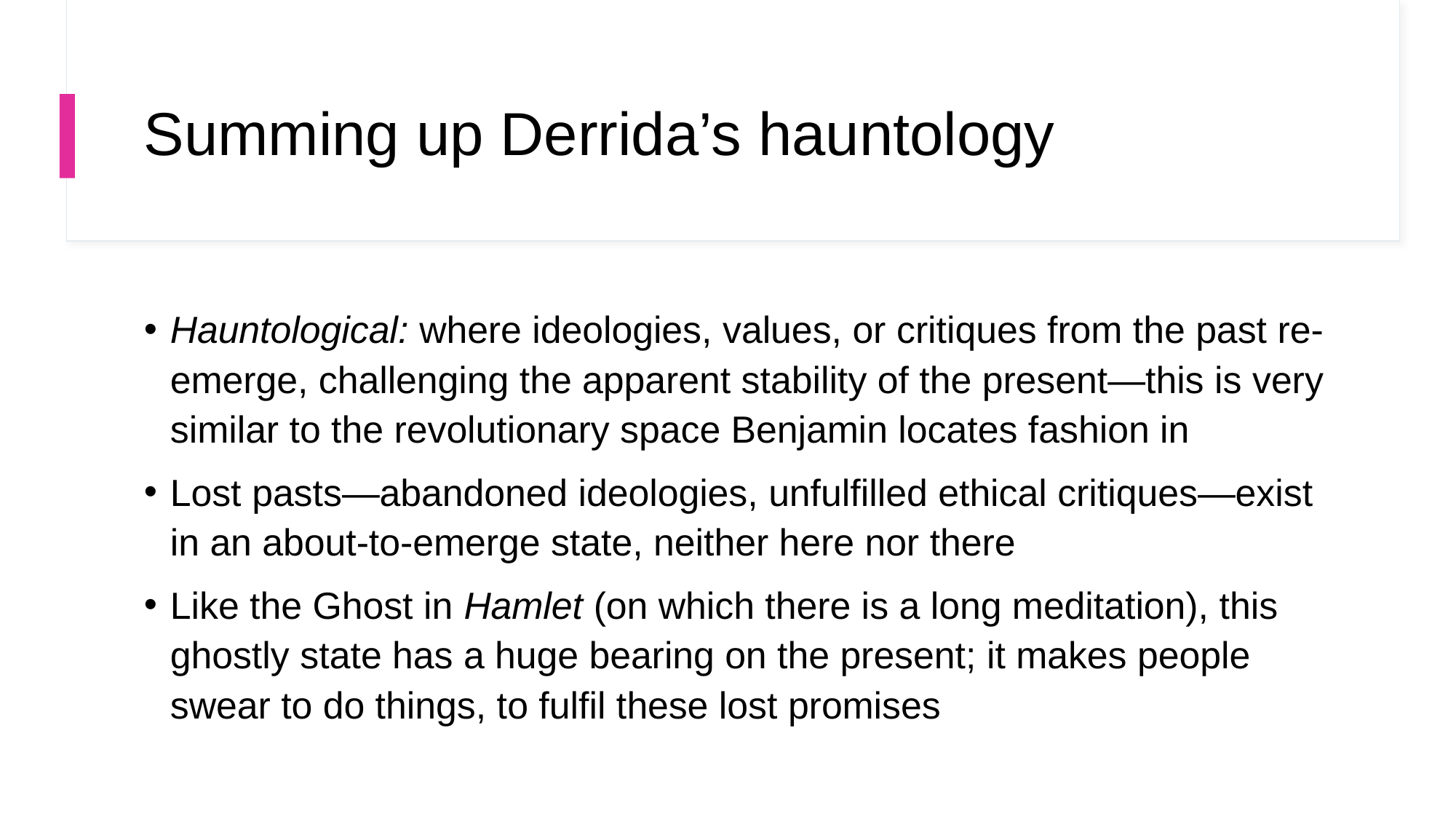

# Summing up Derrida’s hauntology
Hauntological: where ideologies, values, or critiques from the past re-emerge, challenging the apparent stability of the present—this is very similar to the revolutionary space Benjamin locates fashion in
Lost pasts—abandoned ideologies, unfulfilled ethical critiques—exist in an about-to-emerge state, neither here nor there
Like the Ghost in Hamlet (on which there is a long meditation), this ghostly state has a huge bearing on the present; it makes people swear to do things, to fulfil these lost promises